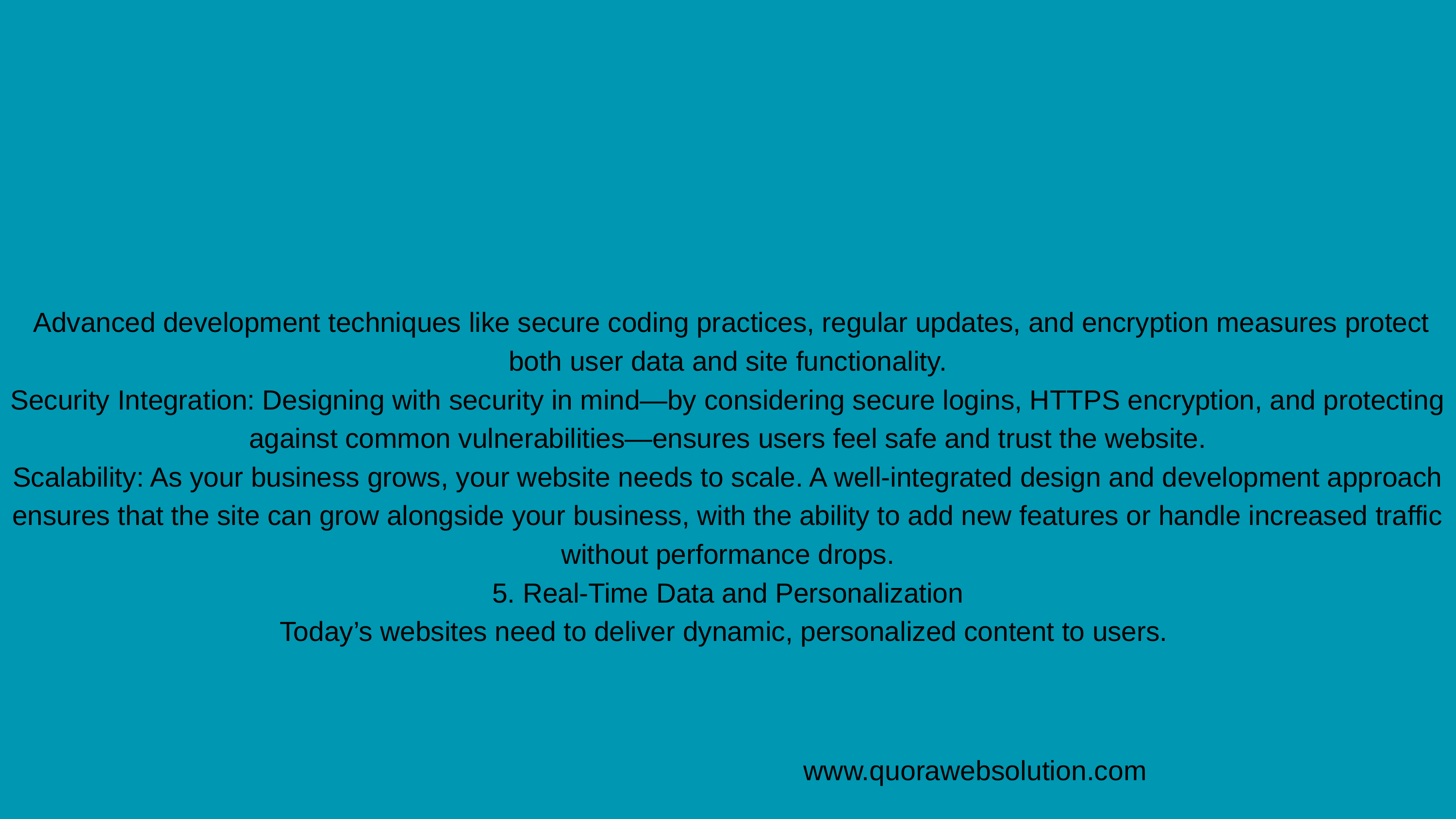

Advanced development techniques like secure coding practices, regular updates, and encryption measures protect both user data and site functionality.
Security Integration: Designing with security in mind—by considering secure logins, HTTPS encryption, and protecting against common vulnerabilities—ensures users feel safe and trust the website.
Scalability: As your business grows, your website needs to scale. A well-integrated design and development approach ensures that the site can grow alongside your business, with the ability to add new features or handle increased traffic without performance drops.
5. Real-Time Data and Personalization
Today’s websites need to deliver dynamic, personalized content to users.
www.quorawebsolution.com